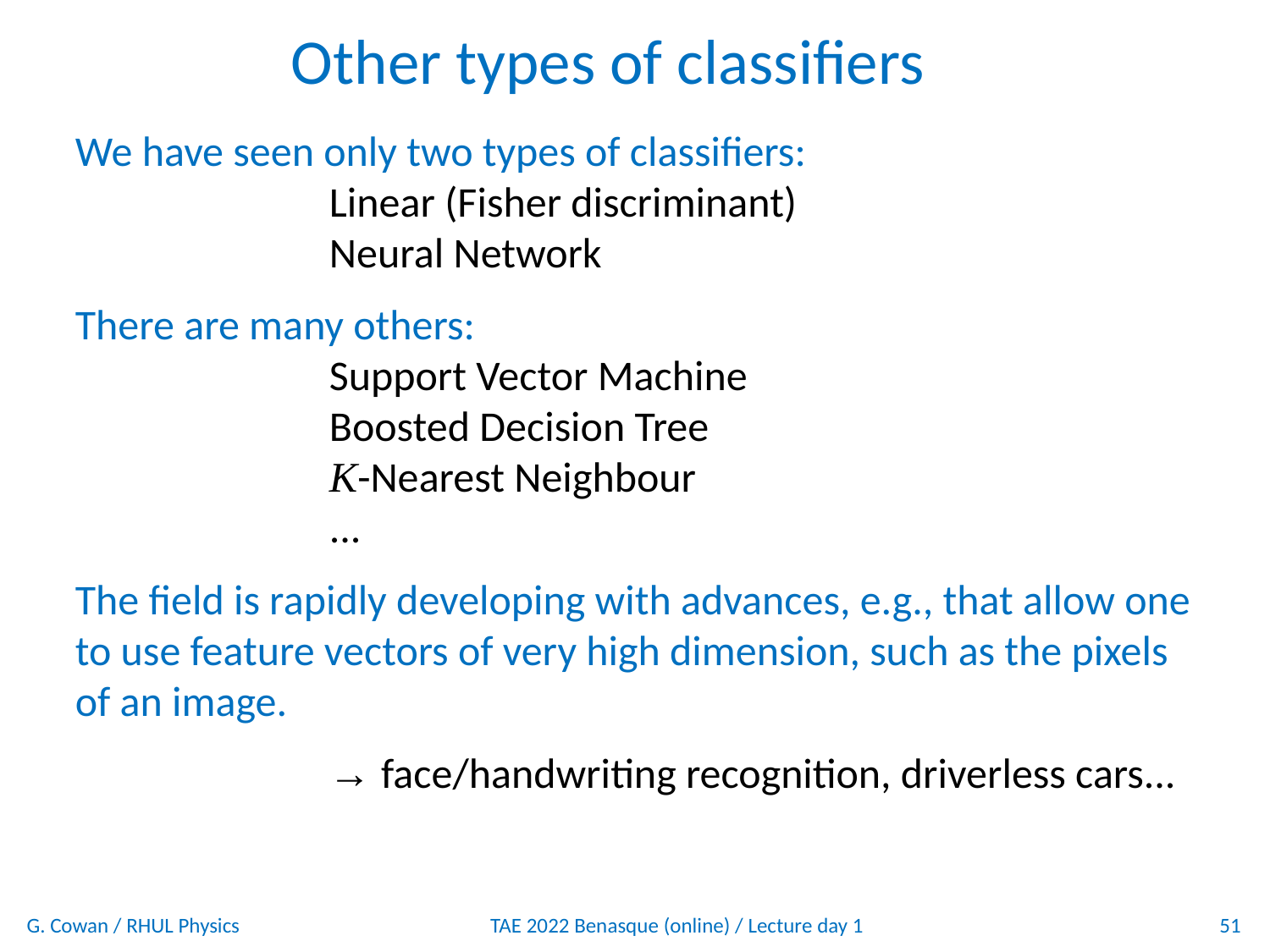

Other types of classifiers
We have seen only two types of classifiers:
		Linear (Fisher discriminant)
		Neural Network
There are many others:
		Support Vector Machine
		Boosted Decision Tree
		K-Nearest Neighbour
		...
The field is rapidly developing with advances, e.g., that allow one
to use feature vectors of very high dimension, such as the pixels
of an image.
		→ face/handwriting recognition, driverless cars...
G. Cowan / RHUL Physics
TAE 2022 Benasque (online) / Lecture day 1
51